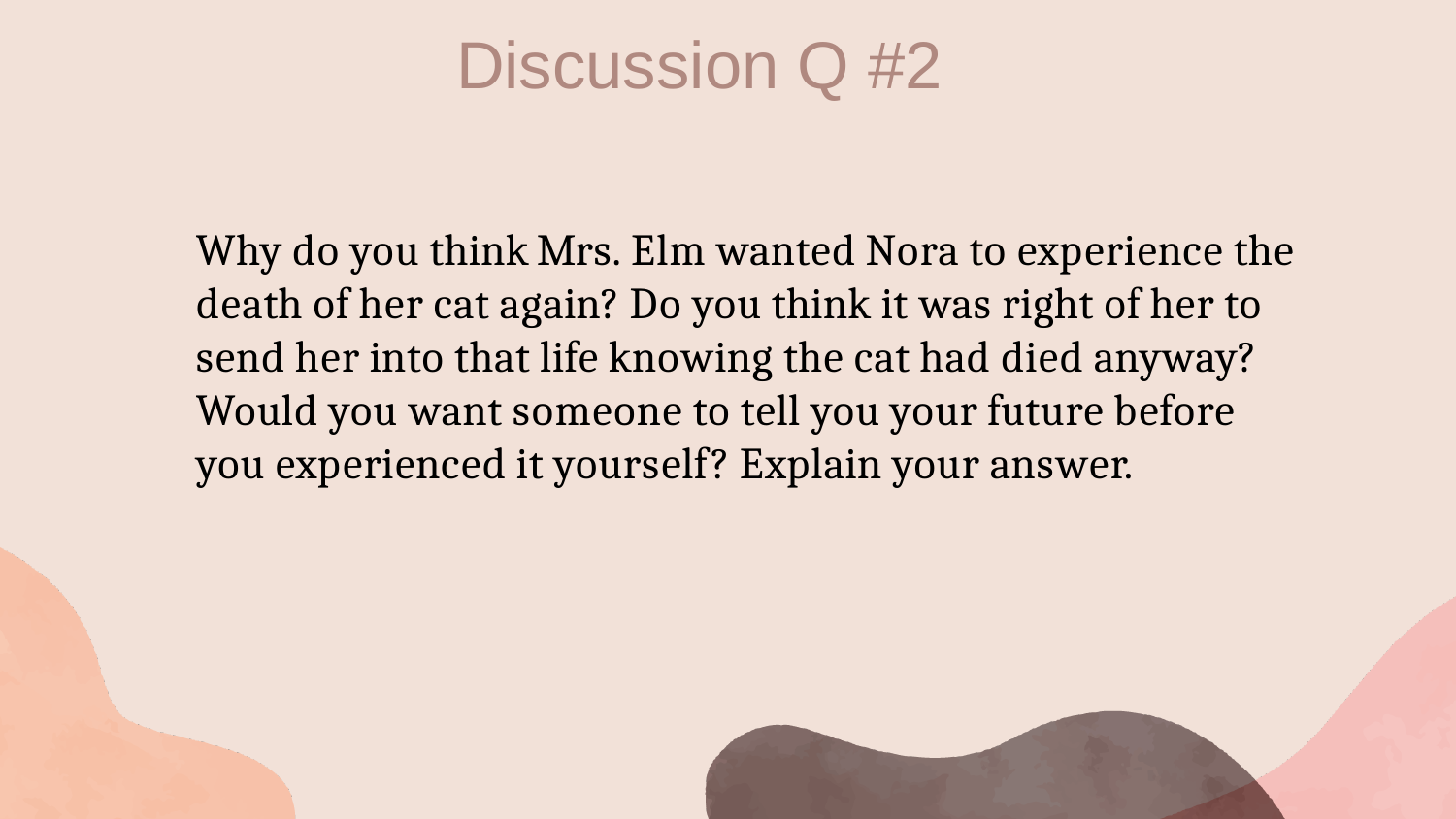

Discussion Q #2
Why do you think Mrs. Elm wanted Nora to experience the death of her cat again? Do you think it was right of her to send her into that life knowing the cat had died anyway? Would you want someone to tell you your future before you experienced it yourself? Explain your answer.